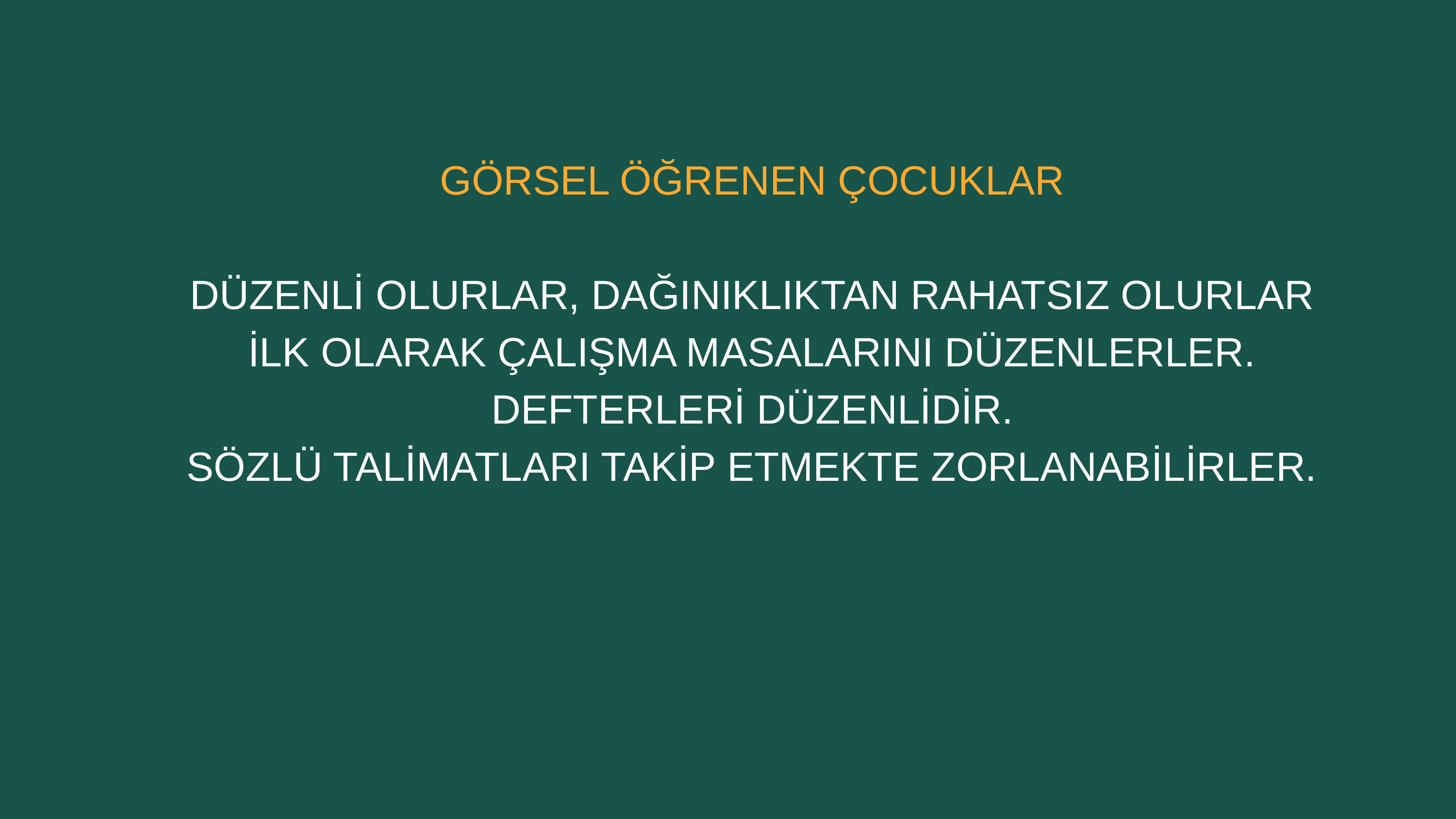

GÖRSEL ÖĞRENEN ÇOCUKLAR

DÜZENLİ OLURLAR, DAĞINIKLIKTAN RAHATSIZ OLURLAR
İLK OLARAK ÇALIŞMA MASALARINI DÜZENLERLER.
DEFTERLERİ DÜZENLİDİR.
SÖZLÜ TALİMATLARI TAKİP ETMEKTE ZORLANABİLİRLER.